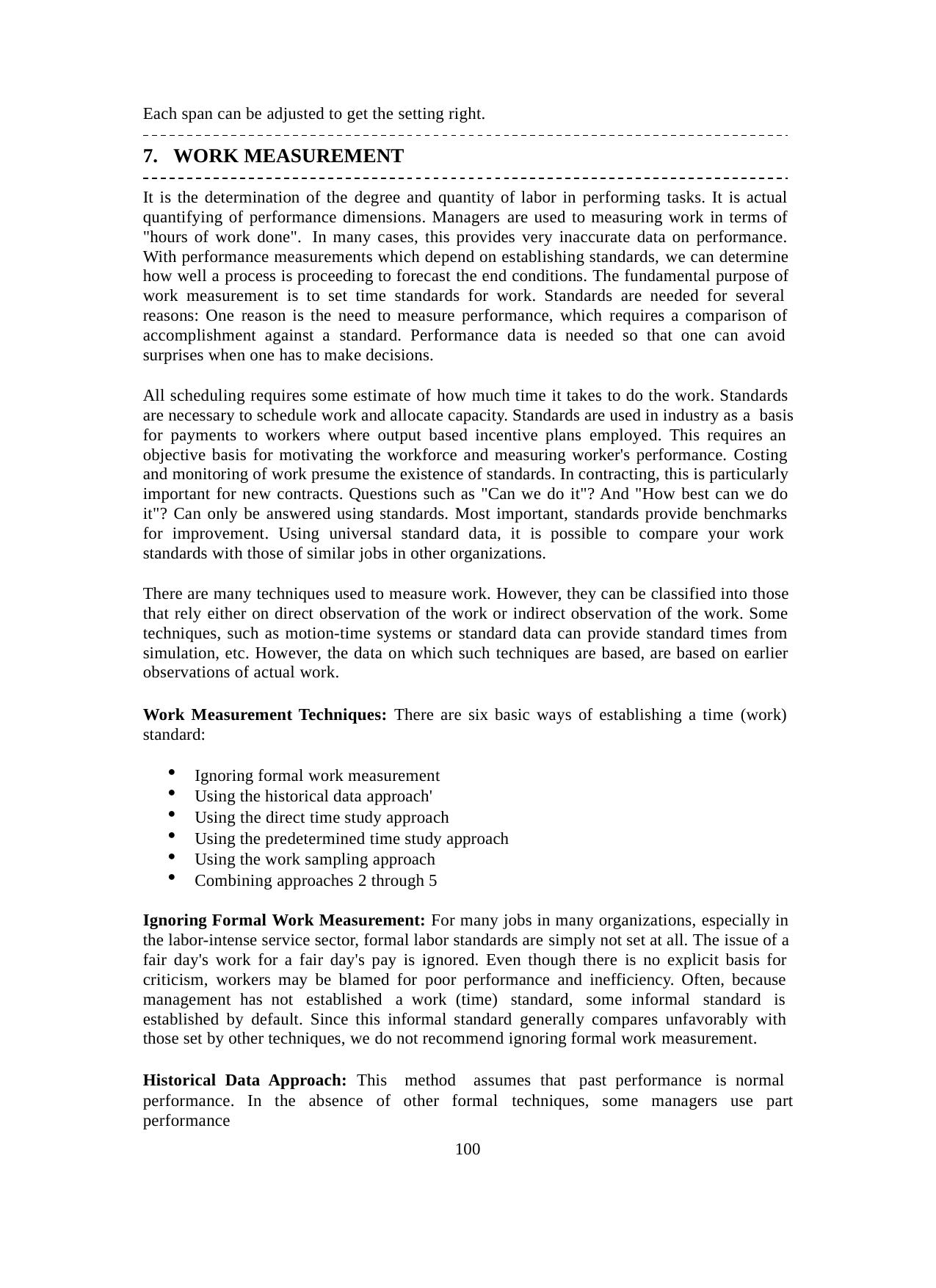

Each span can be adjusted to get the setting right.

WORK MEASUREMENT

It is the determination of the degree and quantity of labor in performing tasks. It is actual  quantifying of performance dimensions. Managers are used to measuring work in terms of  "hours of work done". In many cases, this provides very inaccurate data on performance.  With performance measurements which depend on establishing standards, we can determine  how well a process is proceeding to forecast the end conditions. The fundamental purpose of  work measurement is to set time standards for work. Standards are needed for several  reasons: One reason is the need to measure performance, which requires a comparison of  accomplishment against a standard. Performance data is needed so that one can avoid  surprises when one has to make decisions.

All scheduling requires some estimate of how much time it takes to do the work. Standards  are necessary to schedule work and allocate capacity. Standards are used in industry as a  basis for payments to workers where output based incentive plans employed. This requires an  objective basis for motivating the workforce and measuring worker's performance. Costing  and monitoring of work presume the existence of standards. In contracting, this is particularly  important for new contracts. Questions such as "Can we do it"? And "How best can we do  it"? Can only be answered using standards. Most important, standards provide benchmarks  for improvement. Using universal standard data, it is possible to compare your work  standards with those of similar jobs in other organizations.

There are many techniques used to measure work. However, they can be classified into those  that rely either on direct observation of the work or indirect observation of the work. Some  techniques, such as motion-time systems or standard data can provide standard times from  simulation, etc. However, the data on which such techniques are based, are based on earlier  observations of actual work.

Work Measurement Techniques: There are six basic ways of establishing a time (work)  standard:

Ignoring formal work measurement
Using the historical data approach'
Using the direct time study approach
Using the predetermined time study approach
Using the work sampling approach
Combining approaches 2 through 5

Ignoring Formal Work Measurement: For many jobs in many organizations, especially in  the labor-intense service sector, formal labor standards are simply not set at all. The issue of a  fair day's work for a fair day's pay is ignored. Even though there is no explicit basis for  criticism, workers may be blamed for poor performance and inefficiency. Often, because  management has not established a work (time) standard, some informal standard is  established by default. Since this informal standard generally compares unfavorably with  those set by other techniques, we do not recommend ignoring formal work measurement.

Historical Data Approach: This  method  assumes that past performance is normal  performance. In the absence of other formal techniques, some managers use part performance

100